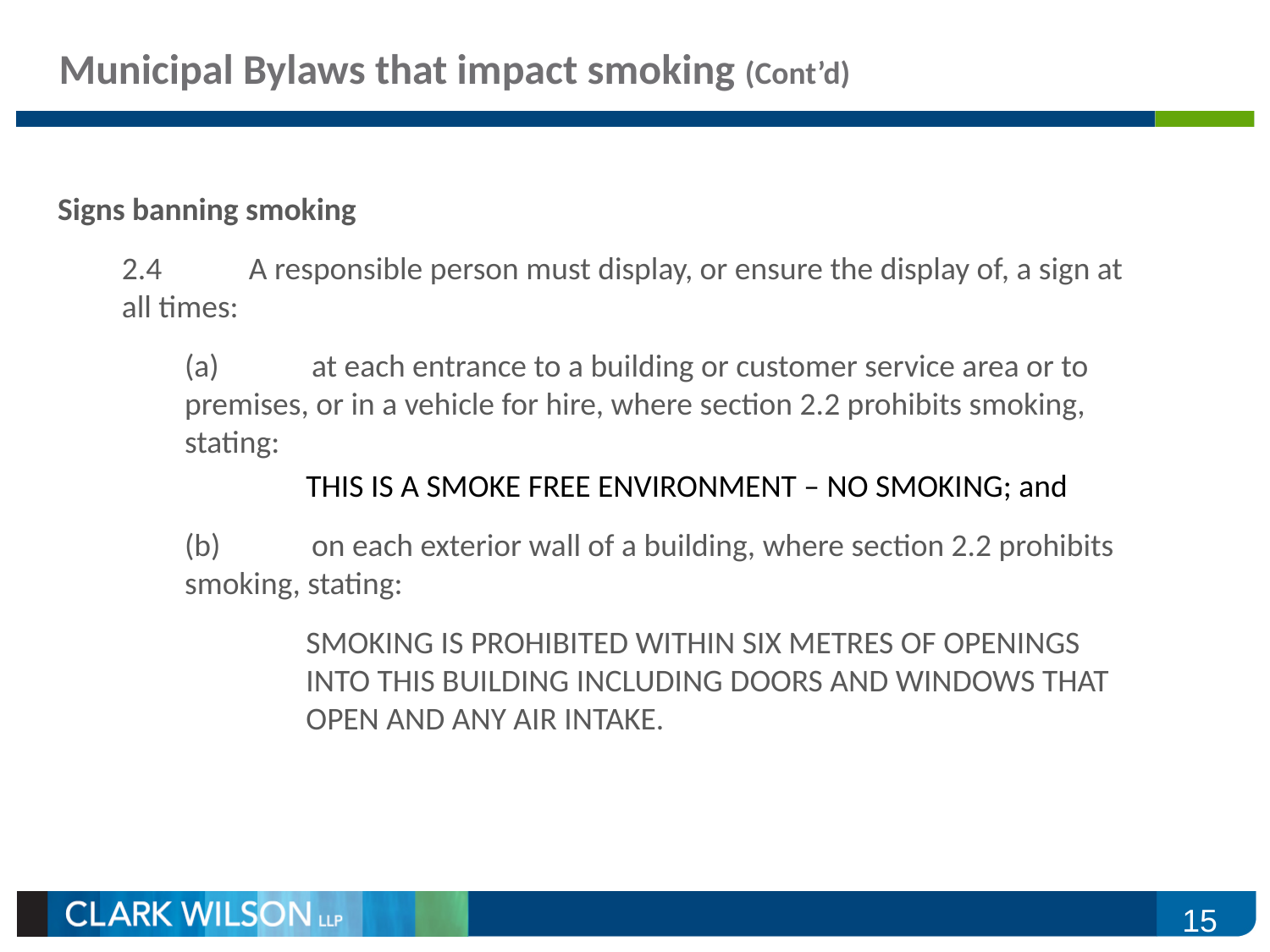

# Municipal Bylaws that impact smoking (Cont’d)
Signs banning smoking
2.4 	A responsible person must display, or ensure the display of, a sign at all times:
(a)  	at each entrance to a building or customer service area or to premises, or in a vehicle for hire, where section 2.2 prohibits smoking, stating:
THIS IS A SMOKE FREE ENVIRONMENT – NO SMOKING; and
(b)  	on each exterior wall of a building, where section 2.2 prohibits smoking, stating:
SMOKING IS PROHIBITED WITHIN SIX METRES OF OPENINGS INTO THIS BUILDING INCLUDING DOORS AND WINDOWS THAT OPEN AND ANY AIR INTAKE.

15